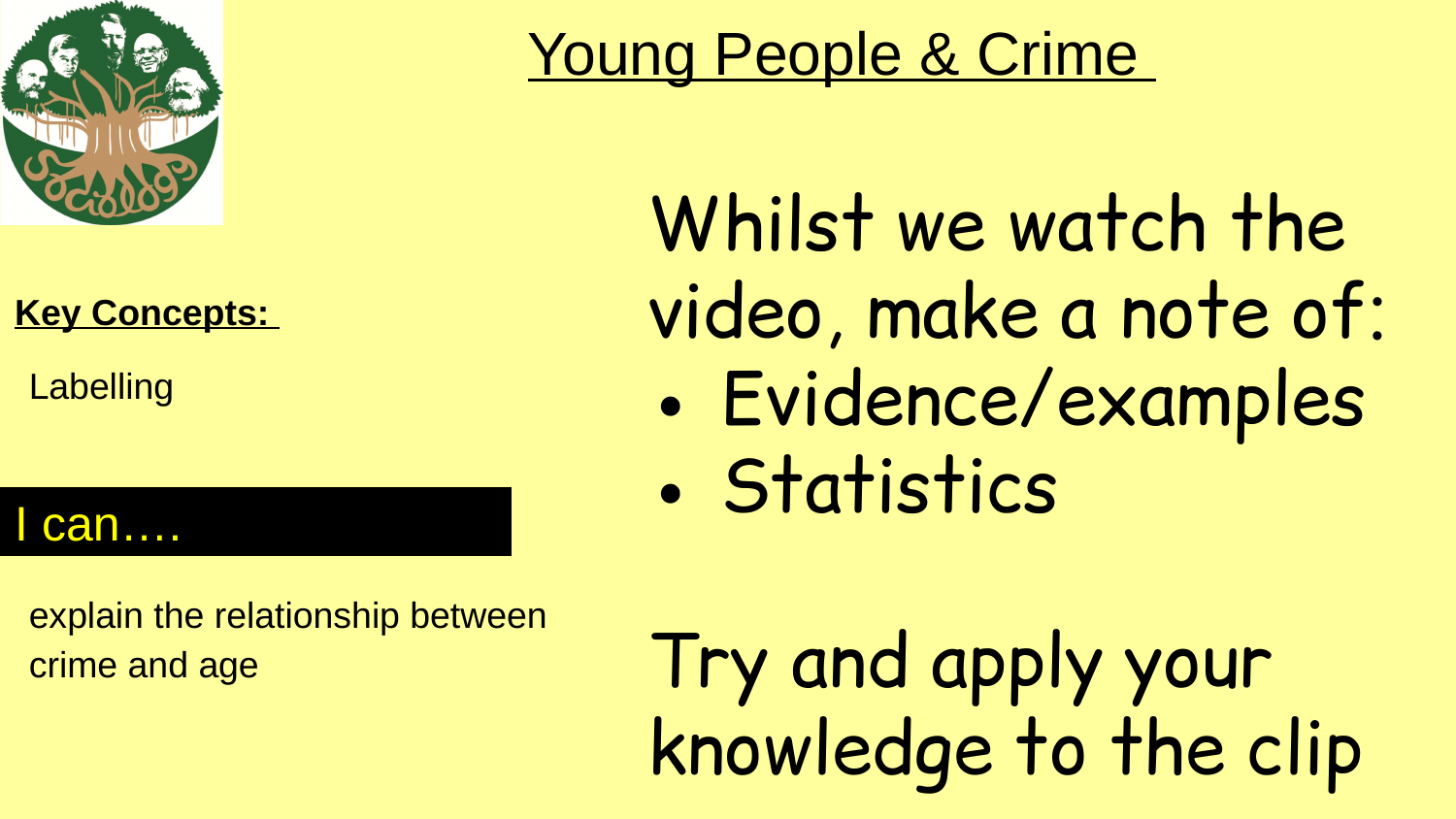

# Young People & Crime
Whilst we watch the video, make a note of:
Evidence/examples
Statistics

Try and apply your knowledge to the clip
Labelling
explain the relationship between crime and age